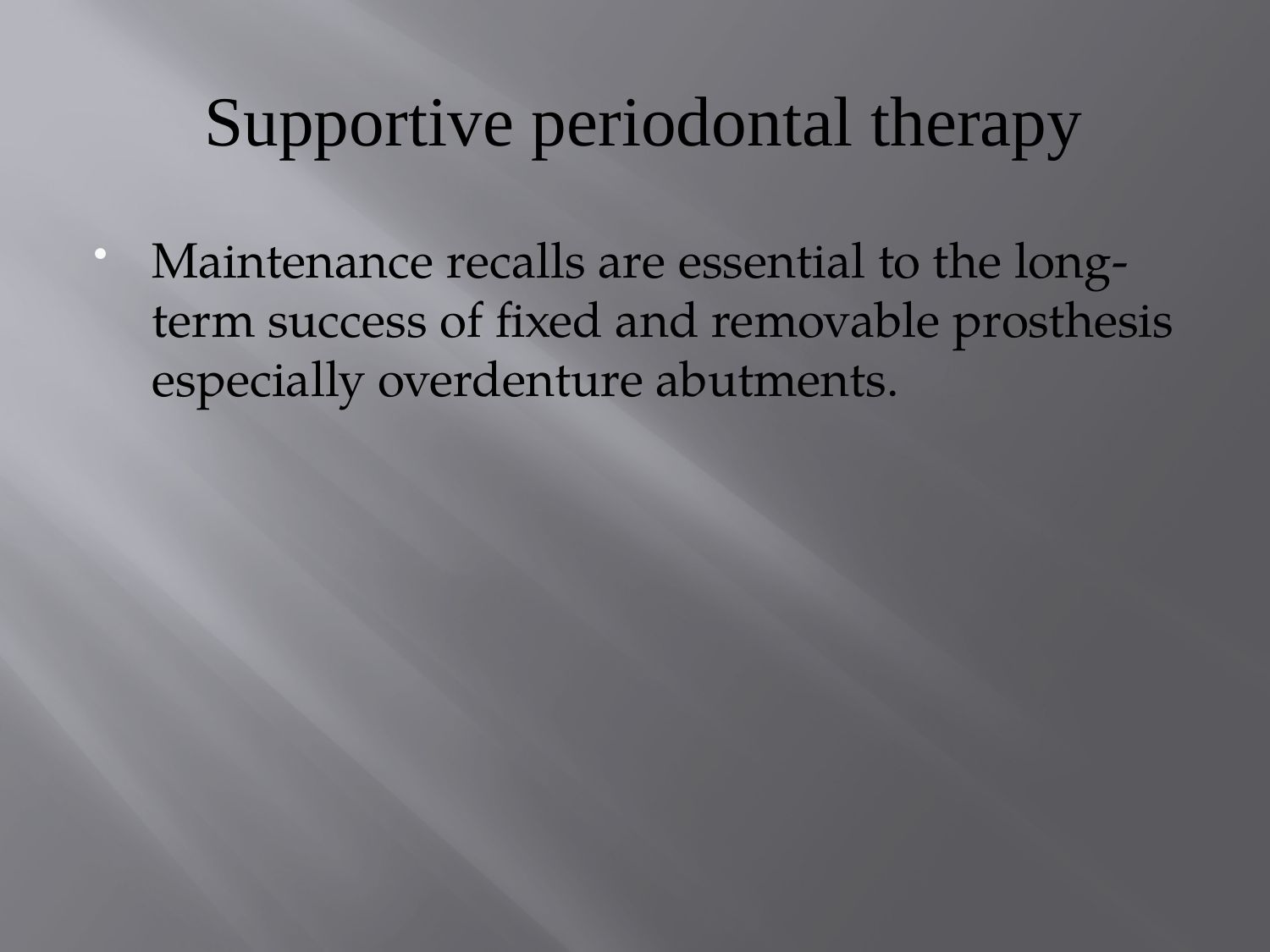

# Supportive periodontal therapy
Maintenance recalls are essential to the long-term success of fixed and removable prosthesis especially overdenture abutments.